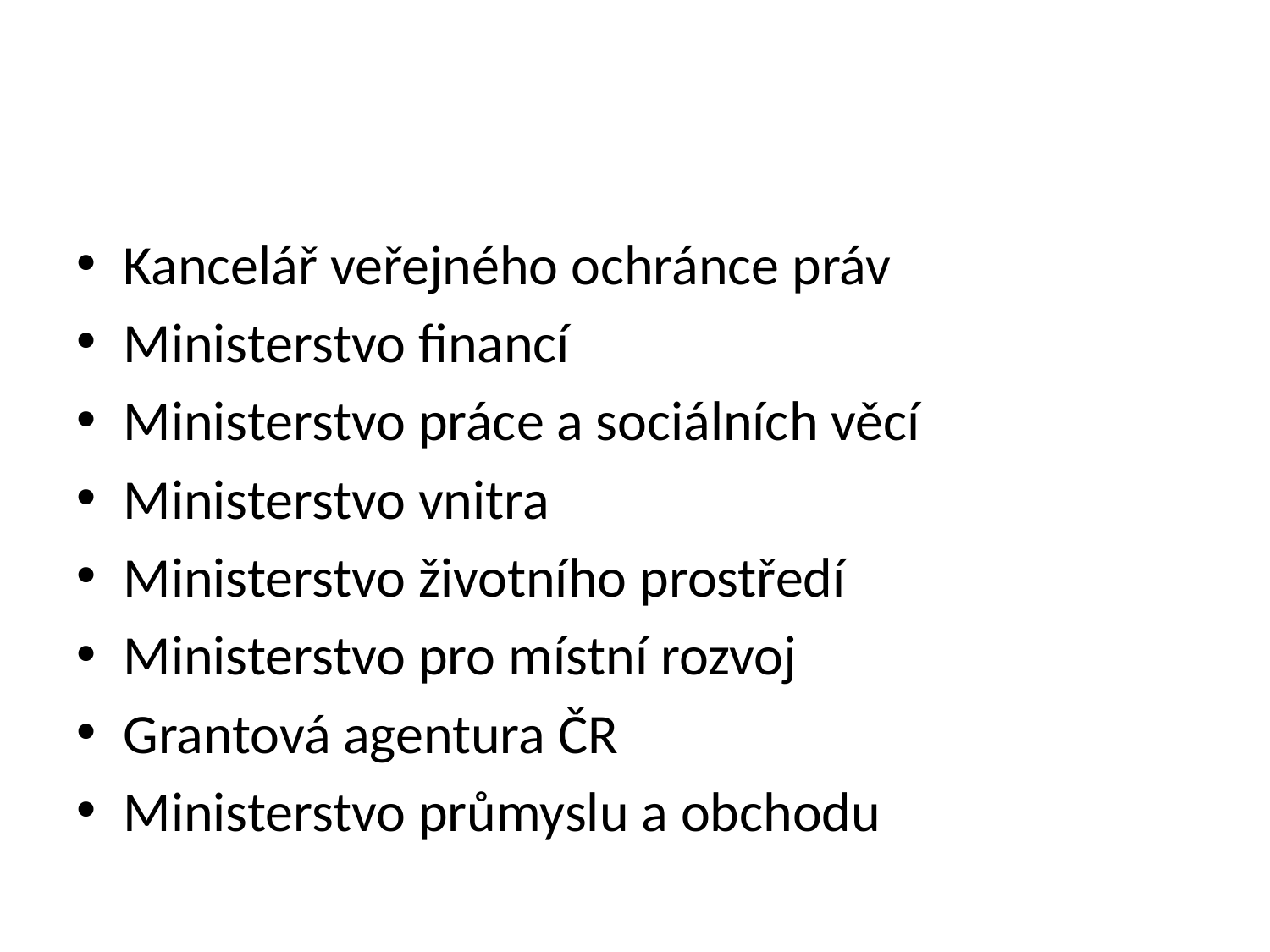

#
Kancelář veřejného ochránce práv
Ministerstvo financí
Ministerstvo práce a sociálních věcí
Ministerstvo vnitra
Ministerstvo životního prostředí
Ministerstvo pro místní rozvoj
Grantová agentura ČR
Ministerstvo průmyslu a obchodu